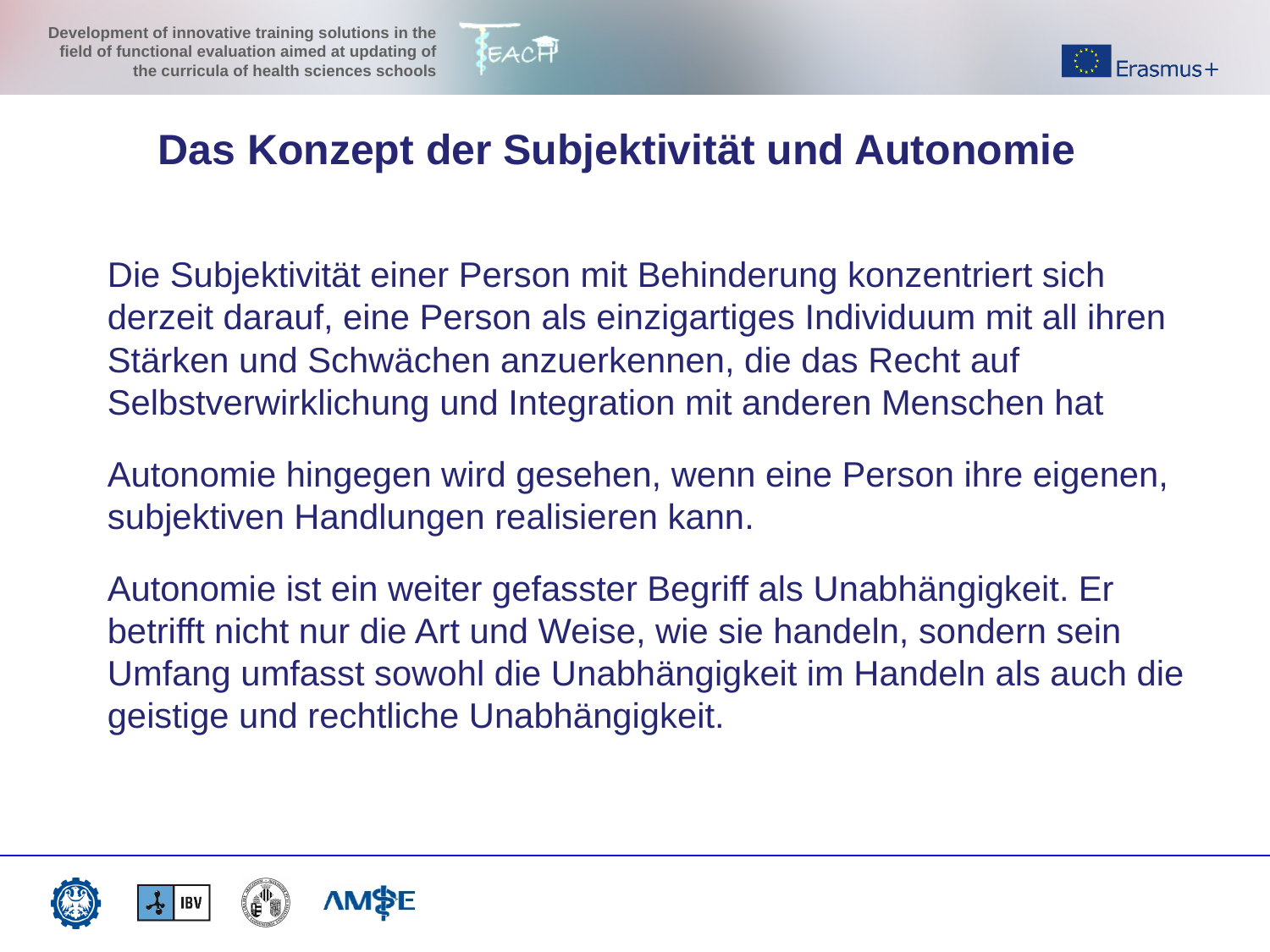

Das Konzept der Subjektivität und Autonomie
Die Subjektivität einer Person mit Behinderung konzentriert sich derzeit darauf, eine Person als einzigartiges Individuum mit all ihren Stärken und Schwächen anzuerkennen, die das Recht auf Selbstverwirklichung und Integration mit anderen Menschen hat
Autonomie hingegen wird gesehen, wenn eine Person ihre eigenen, subjektiven Handlungen realisieren kann.
Autonomie ist ein weiter gefasster Begriff als Unabhängigkeit. Er betrifft nicht nur die Art und Weise, wie sie handeln, sondern sein Umfang umfasst sowohl die Unabhängigkeit im Handeln als auch die geistige und rechtliche Unabhängigkeit.